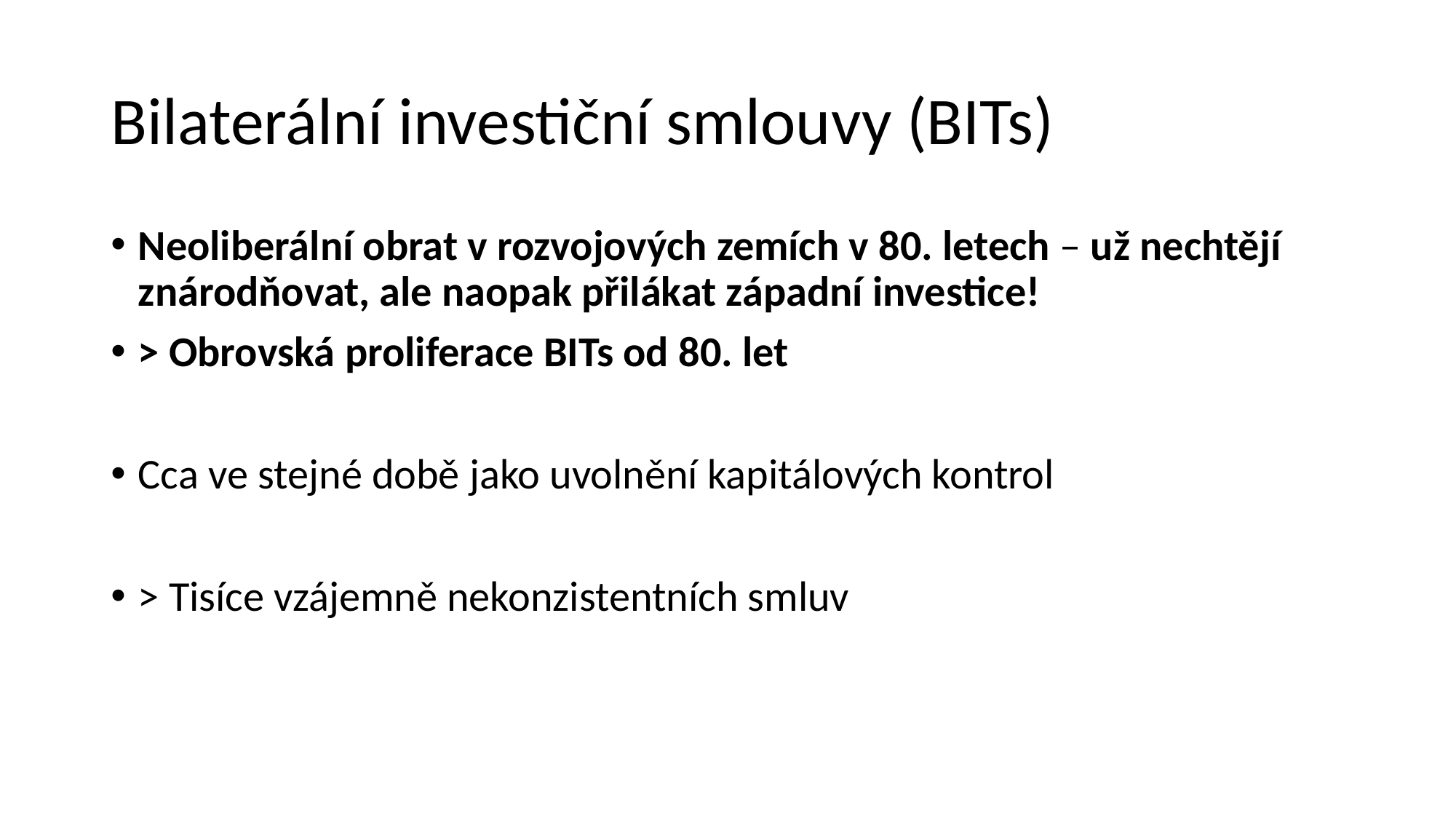

# Bilaterální investiční smlouvy (BITs)
Neoliberální obrat v rozvojových zemích v 80. letech – už nechtějí znárodňovat, ale naopak přilákat západní investice!
> Obrovská proliferace BITs od 80. let

Cca ve stejné době jako uvolnění kapitálových kontrol

> Tisíce vzájemně nekonzistentních smluv